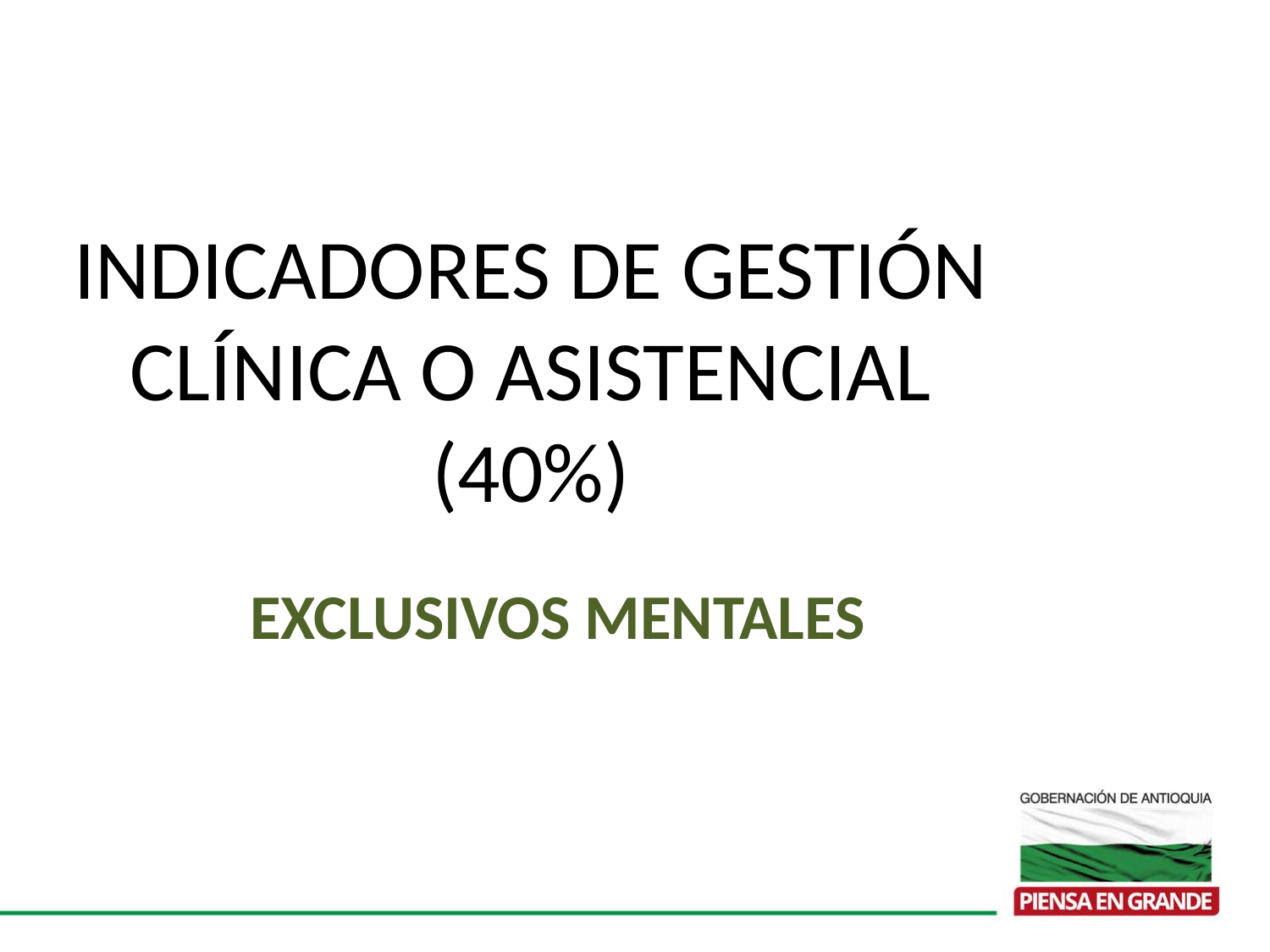

INDICADORES DE GESTIÓN CLÍNICA O ASISTENCIAL (40%)
EXCLUSIVOS MENTALES